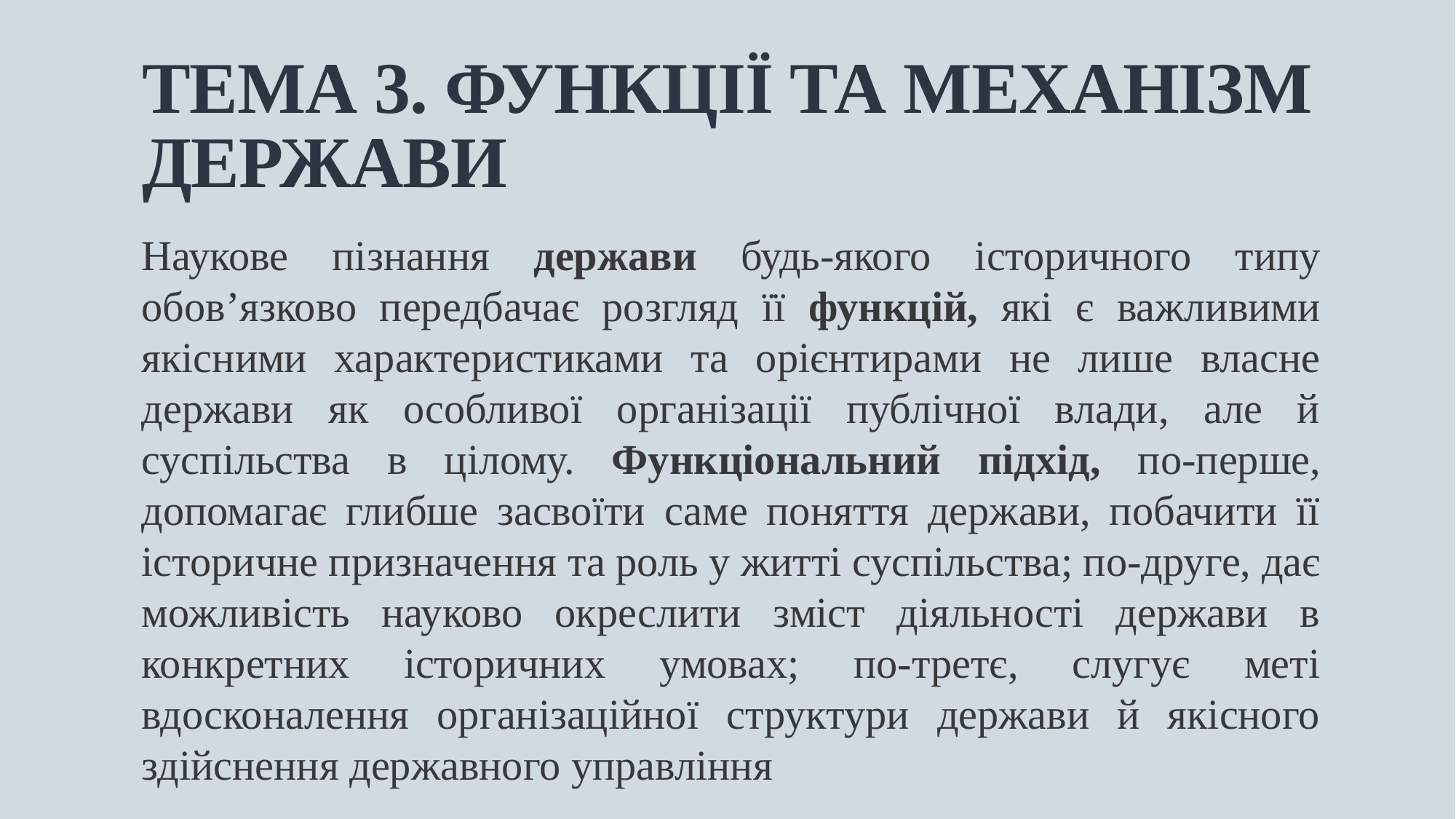

# ТЕМА 3. ФУНКЦІЇ ТА МЕХАНІЗМ ДЕРЖАВИ
Наукове пізнання держави будь-якого історичного типу обов’язково передбачає розгляд її функцій, які є важливими якісними характеристиками та орієнтирами не лише власне держави як особливої організації публічної влади, але й суспільства в цілому. Функціональний підхід, по-перше, допомагає глибше засвоїти саме поняття держави, побачити її історичне призначення та роль у житті суспільства; по-друге, дає можливість науково окреслити зміст діяльності держави в конкретних історичних умовах; по-третє, слугує меті вдосконалення організаційної структури держави й якісного здійснення державного управління